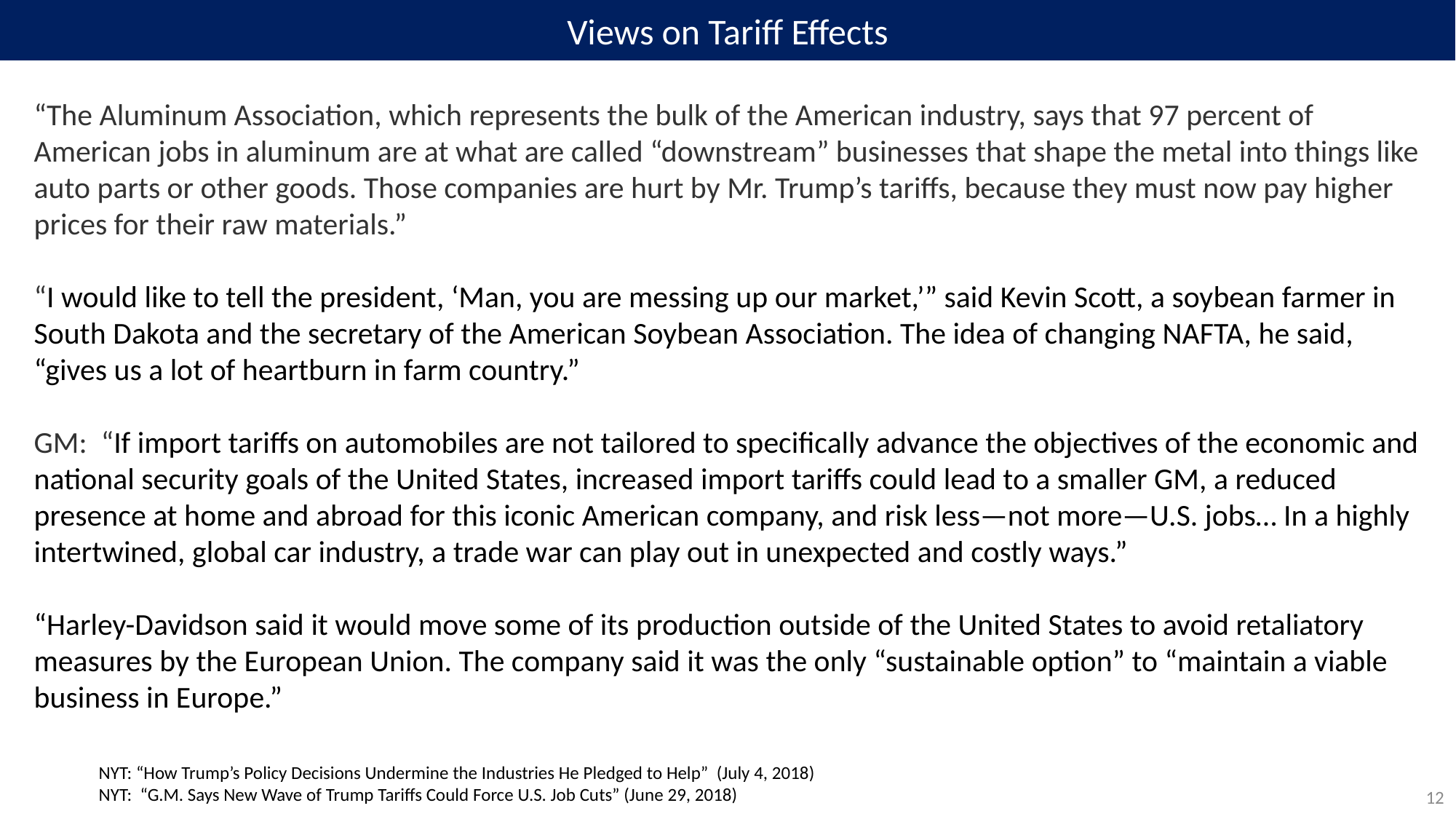

Views on Tariff Effects
“The Aluminum Association, which represents the bulk of the American industry, says that 97 percent of American jobs in aluminum are at what are called “downstream” businesses that shape the metal into things like auto parts or other goods. Those companies are hurt by Mr. Trump’s tariffs, because they must now pay higher prices for their raw materials.”

“I would like to tell the president, ‘Man, you are messing up our market,’” said Kevin Scott, a soybean farmer in South Dakota and the secretary of the American Soybean Association. The idea of changing NAFTA, he said, “gives us a lot of heartburn in farm country.”

GM:  “If import tariffs on automobiles are not tailored to specifically advance the objectives of the economic and national security goals of the United States, increased import tariffs could lead to a smaller GM, a reduced presence at home and abroad for this iconic American company, and risk less—not more—U.S. jobs… In a highly intertwined, global car industry, a trade war can play out in unexpected and costly ways.”

“Harley-Davidson said it would move some of its production outside of the United States to avoid retaliatory measures by the European Union. The company said it was the only “sustainable option” to “maintain a viable business in Europe.”
NYT: “How Trump’s Policy Decisions Undermine the Industries He Pledged to Help”  (July 4, 2018)
NYT:  “G.M. Says New Wave of Trump Tariffs Could Force U.S. Job Cuts” (June 29, 2018)
12